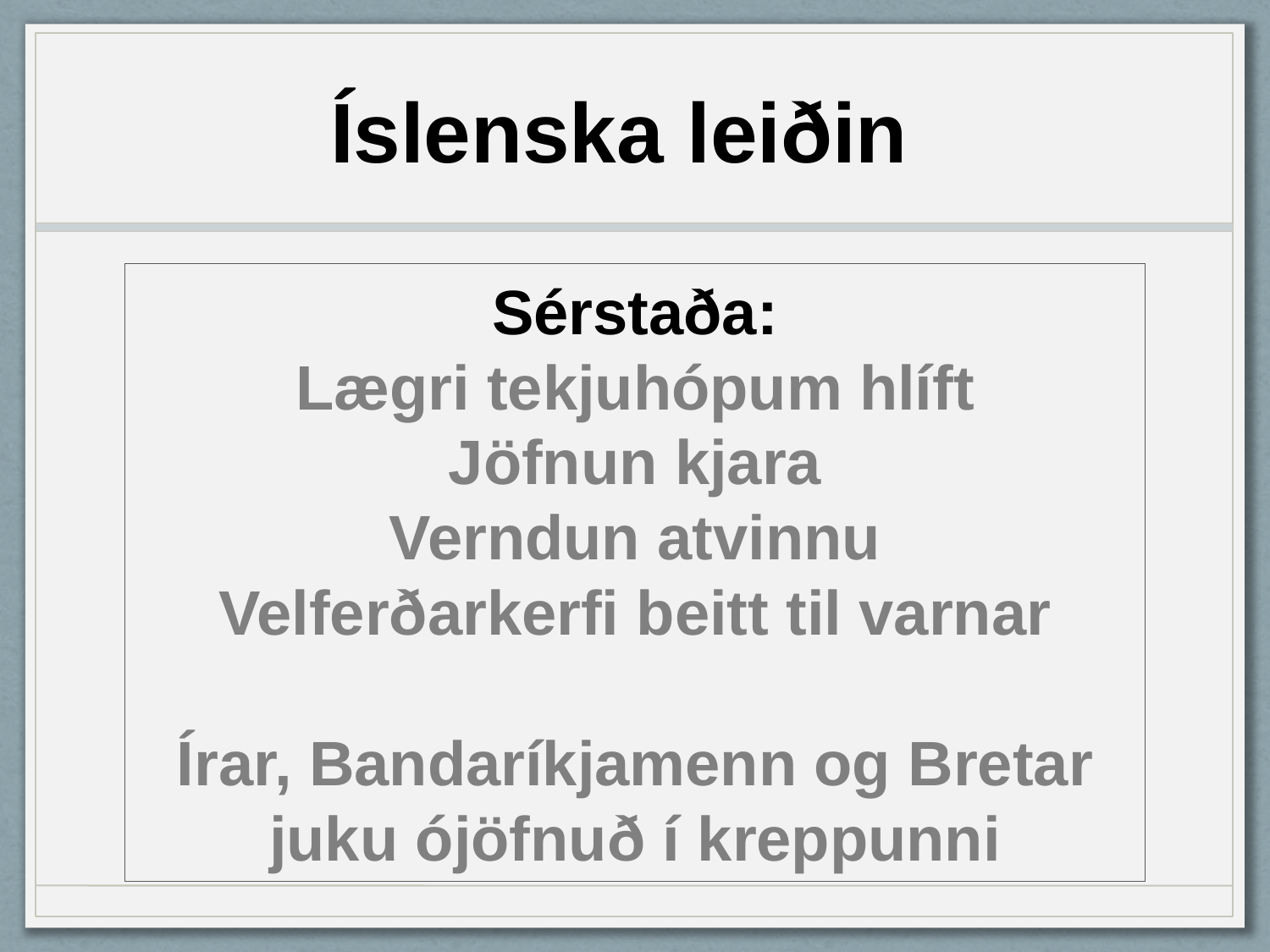

Íslenska leiðin
# Sérstaða: Lægri tekjuhópum hlíft Jöfnun kjara Verndun atvinnu Velferðarkerfi beitt til varnar Írar, Bandaríkjamenn og Bretar juku ójöfnuð í kreppunni